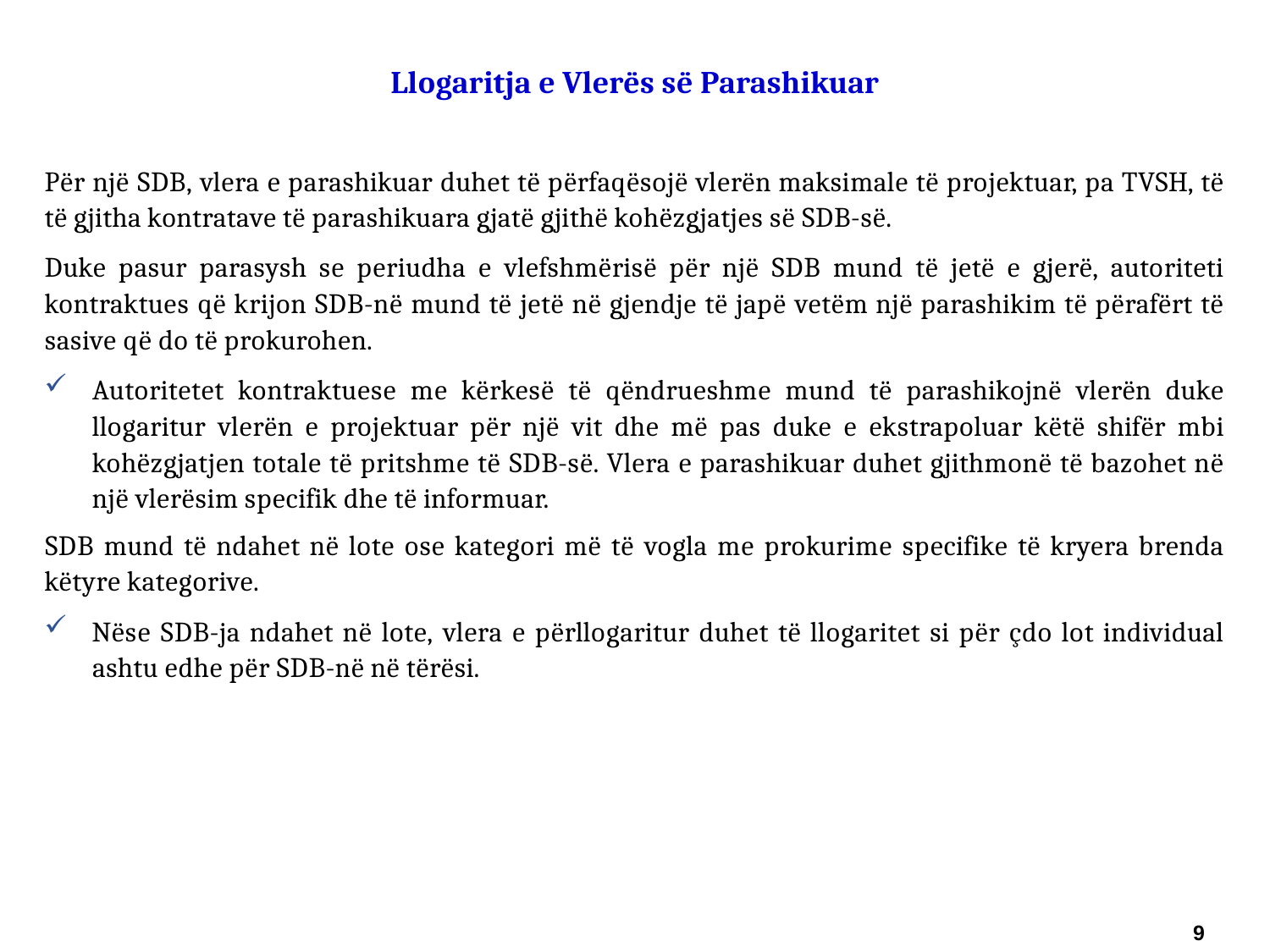

Llogaritja e Vlerës së Parashikuar

Për një SDB, vlera e parashikuar duhet të përfaqësojë vlerën maksimale të projektuar, pa TVSH, të të gjitha kontratave të parashikuara gjatë gjithë kohëzgjatjes së SDB-së.
Duke pasur parasysh se periudha e vlefshmërisë për një SDB mund të jetë e gjerë, autoriteti kontraktues që krijon SDB-në mund të jetë në gjendje të japë vetëm një parashikim të përafërt të sasive që do të prokurohen.
Autoritetet kontraktuese me kërkesë të qëndrueshme mund të parashikojnë vlerën duke llogaritur vlerën e projektuar për një vit dhe më pas duke e ekstrapoluar këtë shifër mbi kohëzgjatjen totale të pritshme të SDB-së. Vlera e parashikuar duhet gjithmonë të bazohet në një vlerësim specifik dhe të informuar.
SDB mund të ndahet në lote ose kategori më të vogla me prokurime specifike të kryera brenda këtyre kategorive.
Nëse SDB-ja ndahet në lote, vlera e përllogaritur duhet të llogaritet si për çdo lot individual ashtu edhe për SDB-në në tërësi.